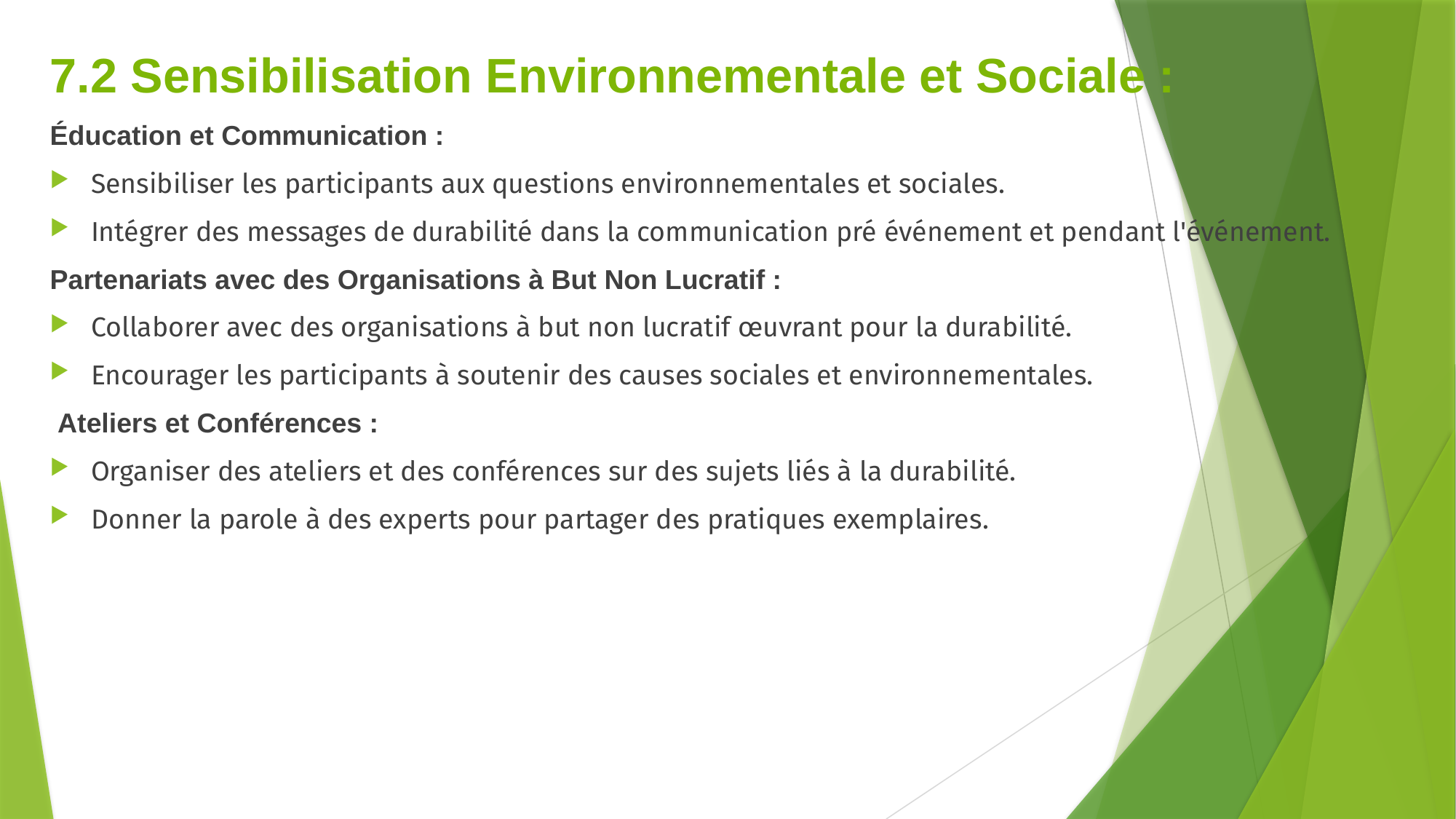

7.2 Sensibilisation Environnementale et Sociale :
Éducation et Communication :
Sensibiliser les participants aux questions environnementales et sociales.
Intégrer des messages de durabilité dans la communication pré événement et pendant l'événement.
Partenariats avec des Organisations à But Non Lucratif :
Collaborer avec des organisations à but non lucratif œuvrant pour la durabilité.
Encourager les participants à soutenir des causes sociales et environnementales.
 Ateliers et Conférences :
Organiser des ateliers et des conférences sur des sujets liés à la durabilité.
Donner la parole à des experts pour partager des pratiques exemplaires.